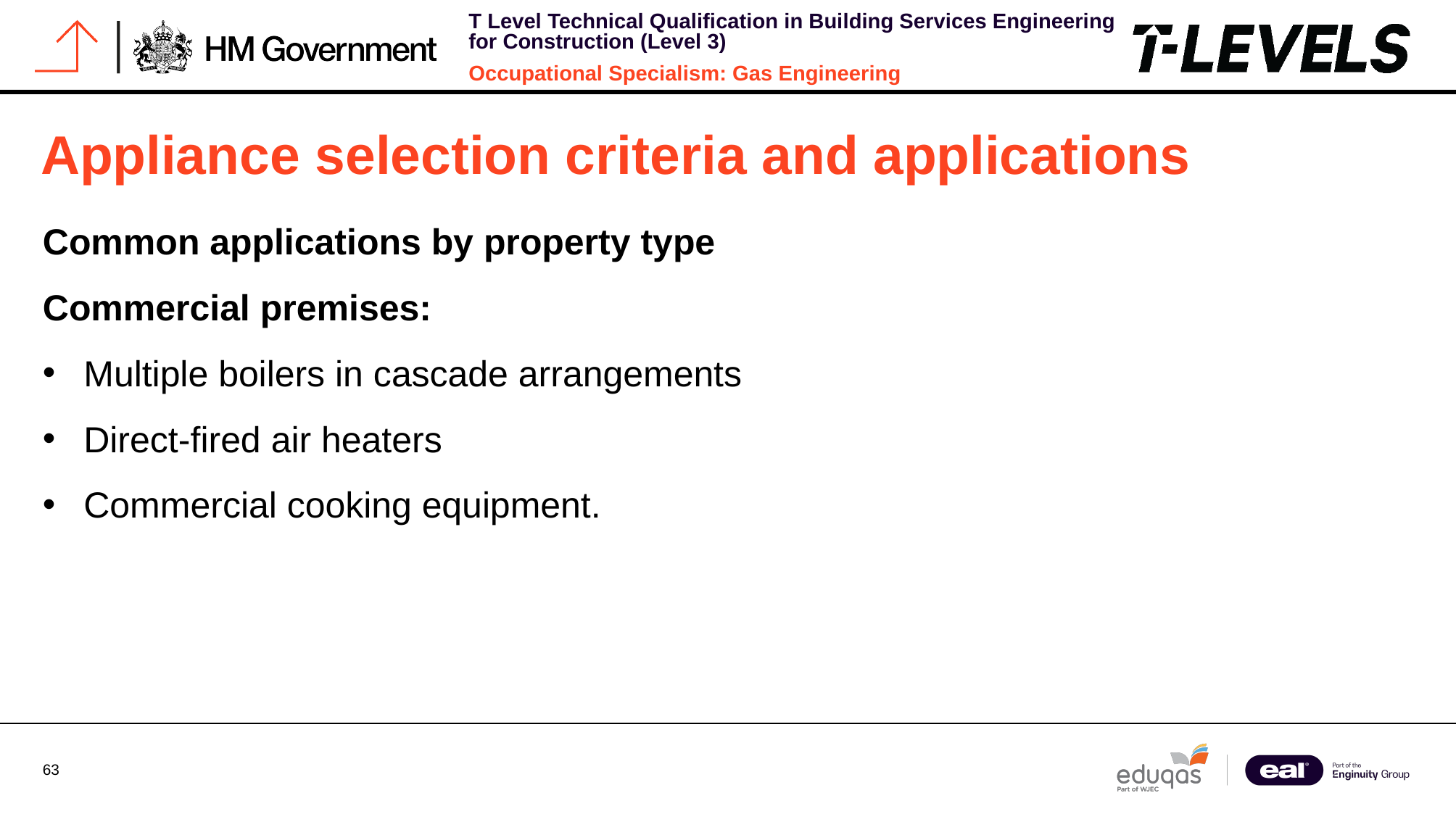

# Appliance selection criteria and applications
Common applications by property type
Commercial premises:
Multiple boilers in cascade arrangements
Direct-fired air heaters
Commercial cooking equipment.